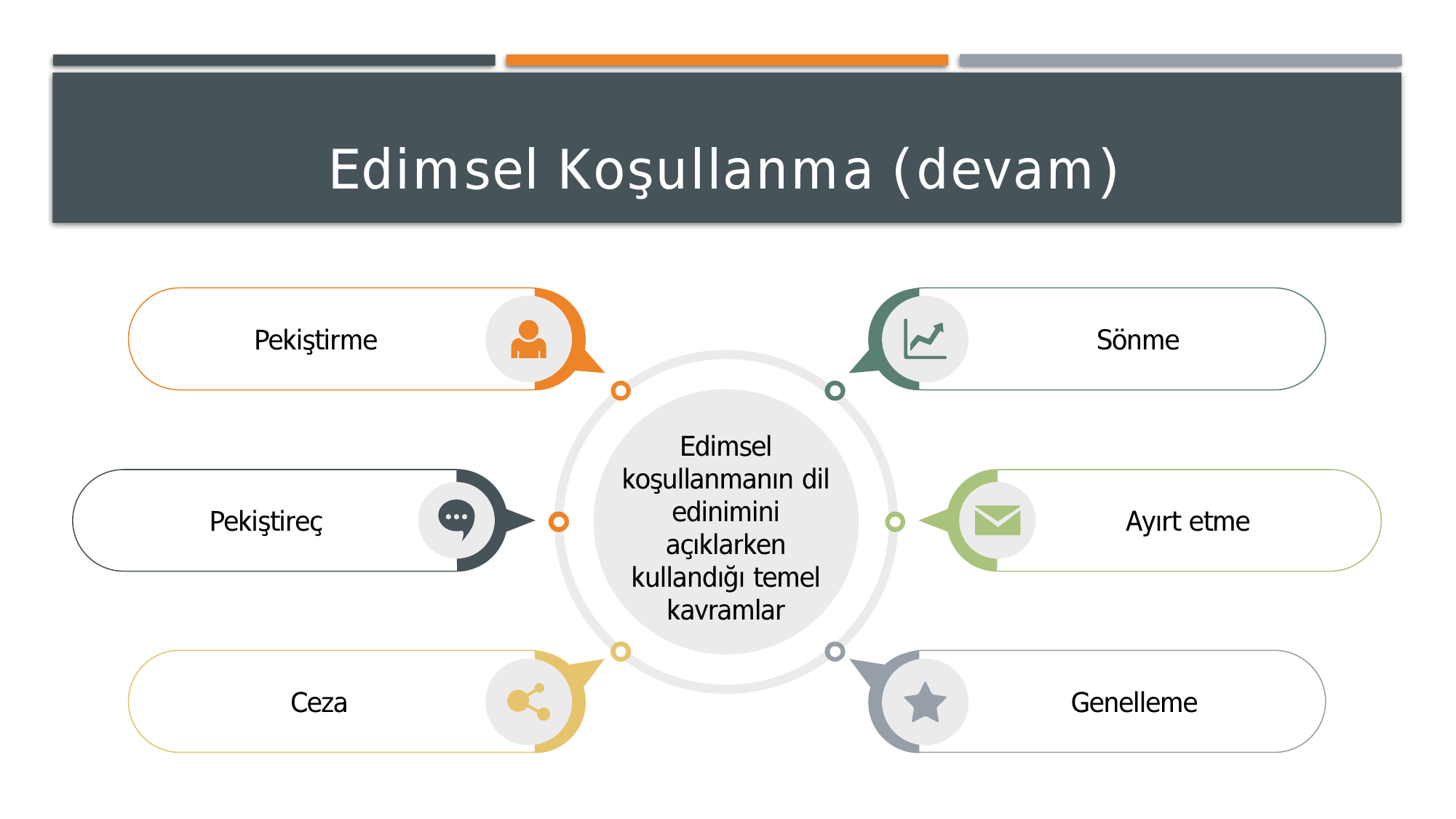

# Edimsel Koşullanma (devam)

Pekiştirme

Sönme

Edimsel koşullanmanın dil edinimini açıklarken kullandığı temel kavramlar

Pekiştireç

Ayırt etme

Ceza

Genelleme